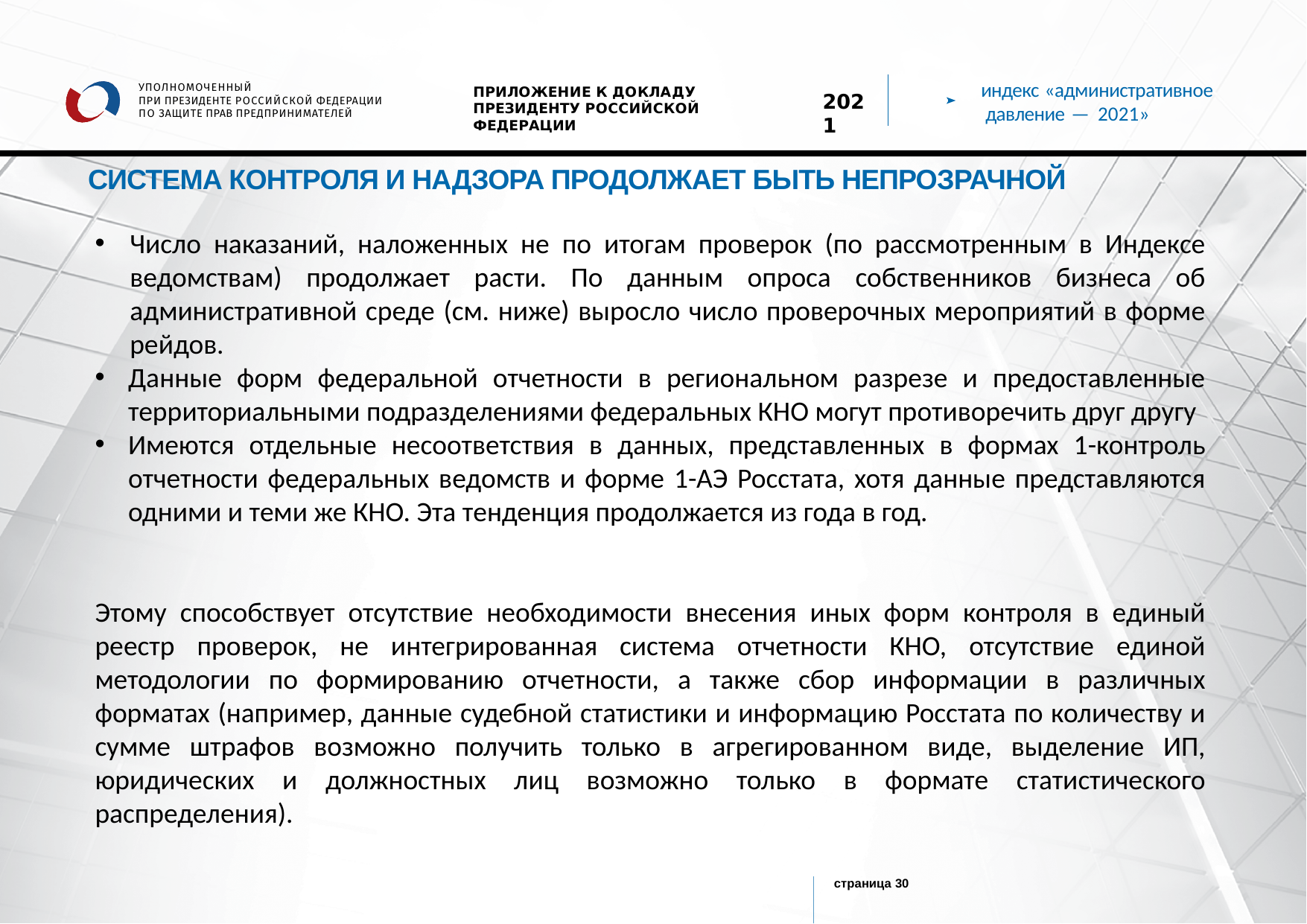

индекс «административное  давление — 2021»
УПОЛНОМОЧЕННЫЙ
ПРИ ПРЕЗИДЕНТЕ РОССИЙСКОЙ ФЕДЕРАЦИИ  ПО ЗАЩИТЕ ПРАВ ПРЕДПРИНИМАТЕЛЕЙ
ПРИЛОЖЕНИЕ К ДОКЛАДУ
ПРЕЗИДЕНТУ РОССИЙСКОЙ ФЕДЕРАЦИИ
2021
СИСТЕМА КОНТРОЛЯ И НАДЗОРА ПРОДОЛЖАЕТ БЫТЬ НЕПРОЗРАЧНОЙ
Число наказаний, наложенных не по итогам проверок (по рассмотренным в Индексе ведомствам) продолжает расти. По данным опроса собственников бизнеса об административной среде (см. ниже) выросло число проверочных мероприятий в форме рейдов.
Данные форм федеральной отчетности в региональном разрезе и предоставленные территориальными подразделениями федеральных КНО могут противоречить друг другу
Имеются отдельные несоответствия в данных, представленных в формах 1-контроль отчетности федеральных ведомств и форме 1-АЭ Росстата, хотя данные представляются одними и теми же КНО. Эта тенденция продолжается из года в год.

Этому способствует отсутствие необходимости внесения иных форм контроля в единый реестр проверок, не интегрированная система отчетности КНО, отсутствие единой методологии по формированию отчетности, а также сбор информации в различных форматах (например, данные судебной статистики и информацию Росстата по количеству и сумме штрафов возможно получить только в агрегированном виде, выделение ИП, юридических и должностных лиц возможно только в формате статистического распределения).

страница 30